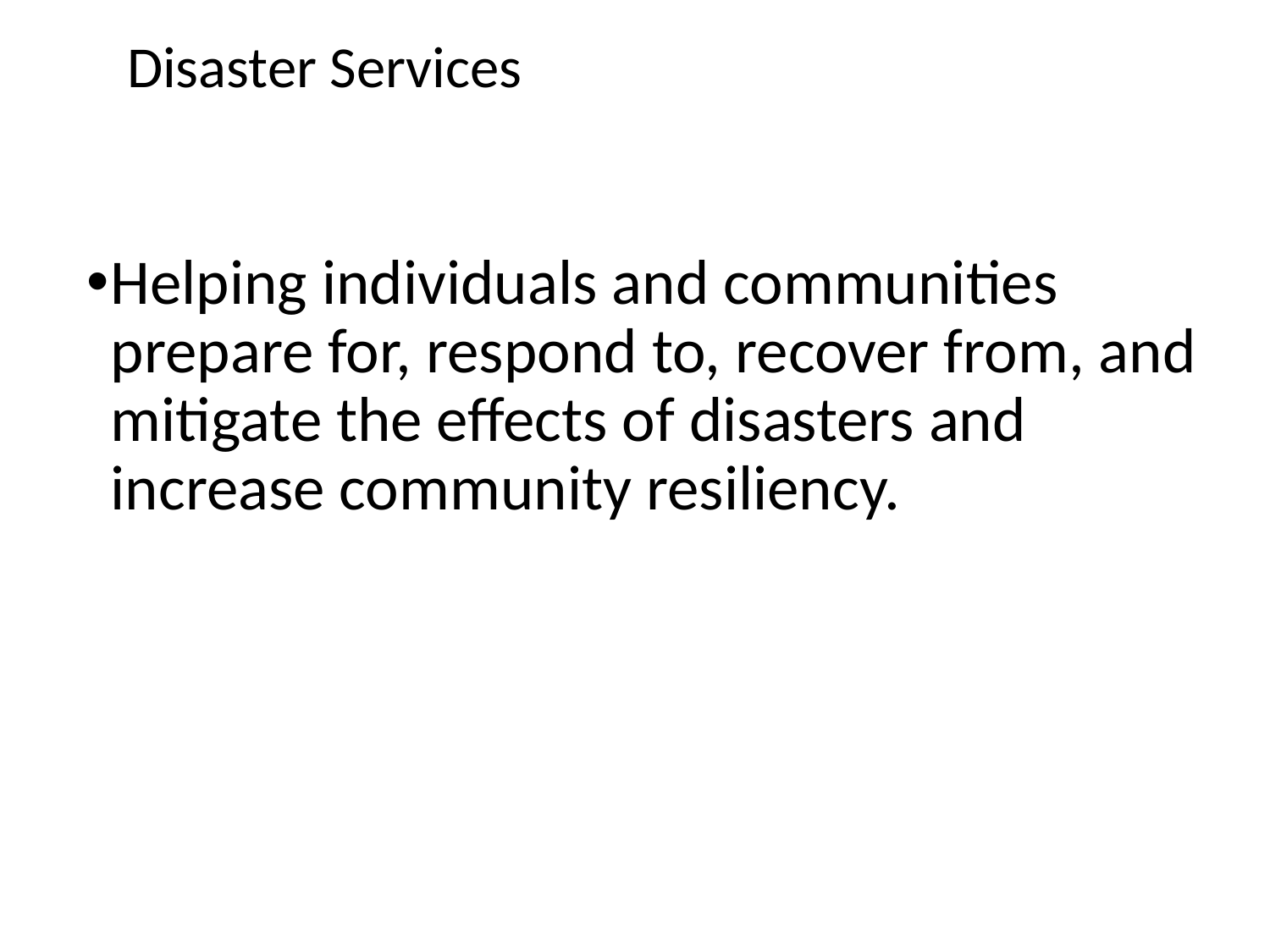

# Disaster Services
Helping individuals and communities prepare for, respond to, recover from, and mitigate the effects of disasters and increase community resiliency.